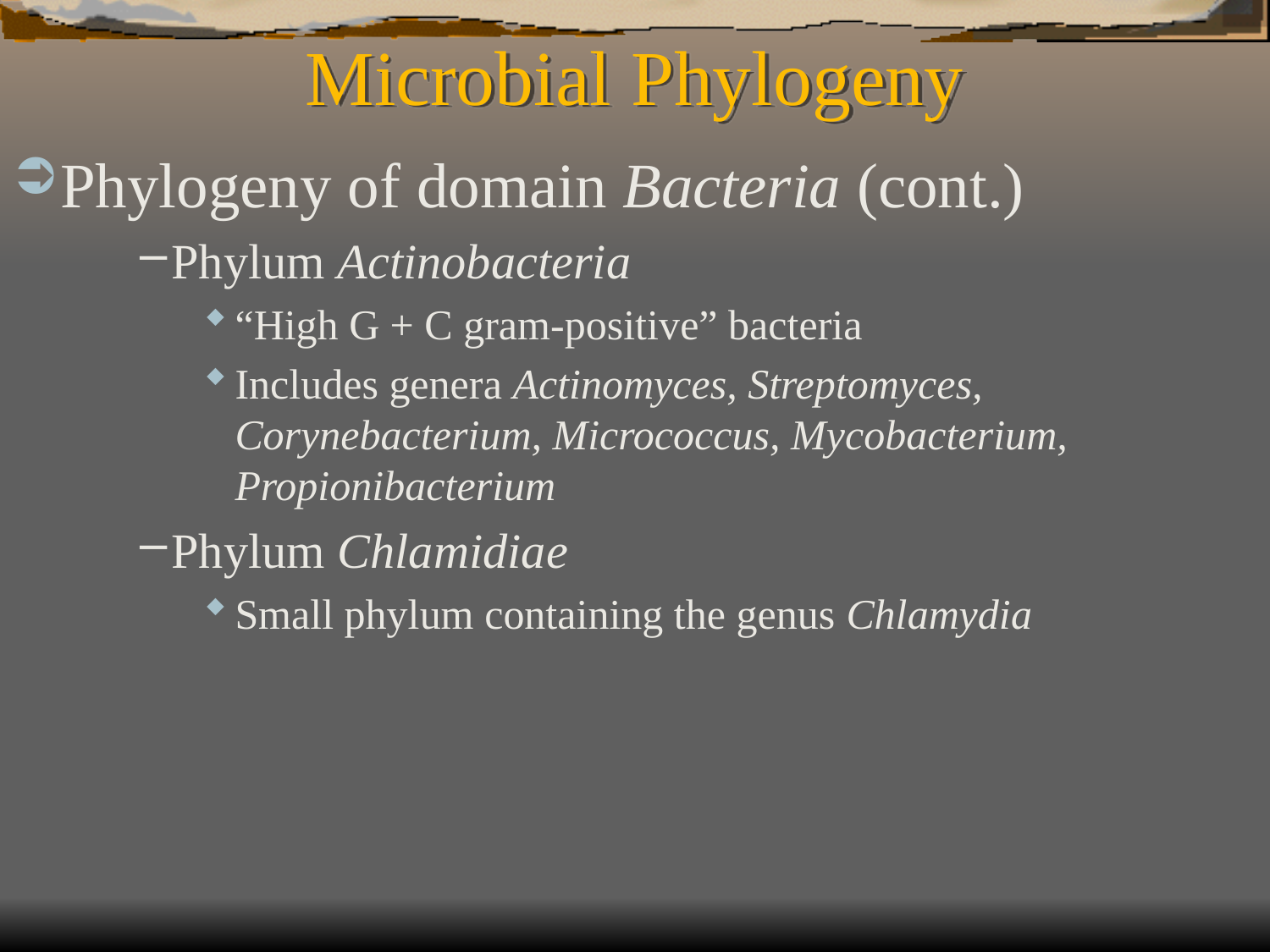

# Microbial Phylogeny
Phylogeny of domain Bacteria (cont.)
Phylum Actinobacteria
“High G + C gram-positive” bacteria
Includes genera Actinomyces, Streptomyces, Corynebacterium, Micrococcus, Mycobacterium, Propionibacterium
Phylum Chlamidiae
Small phylum containing the genus Chlamydia